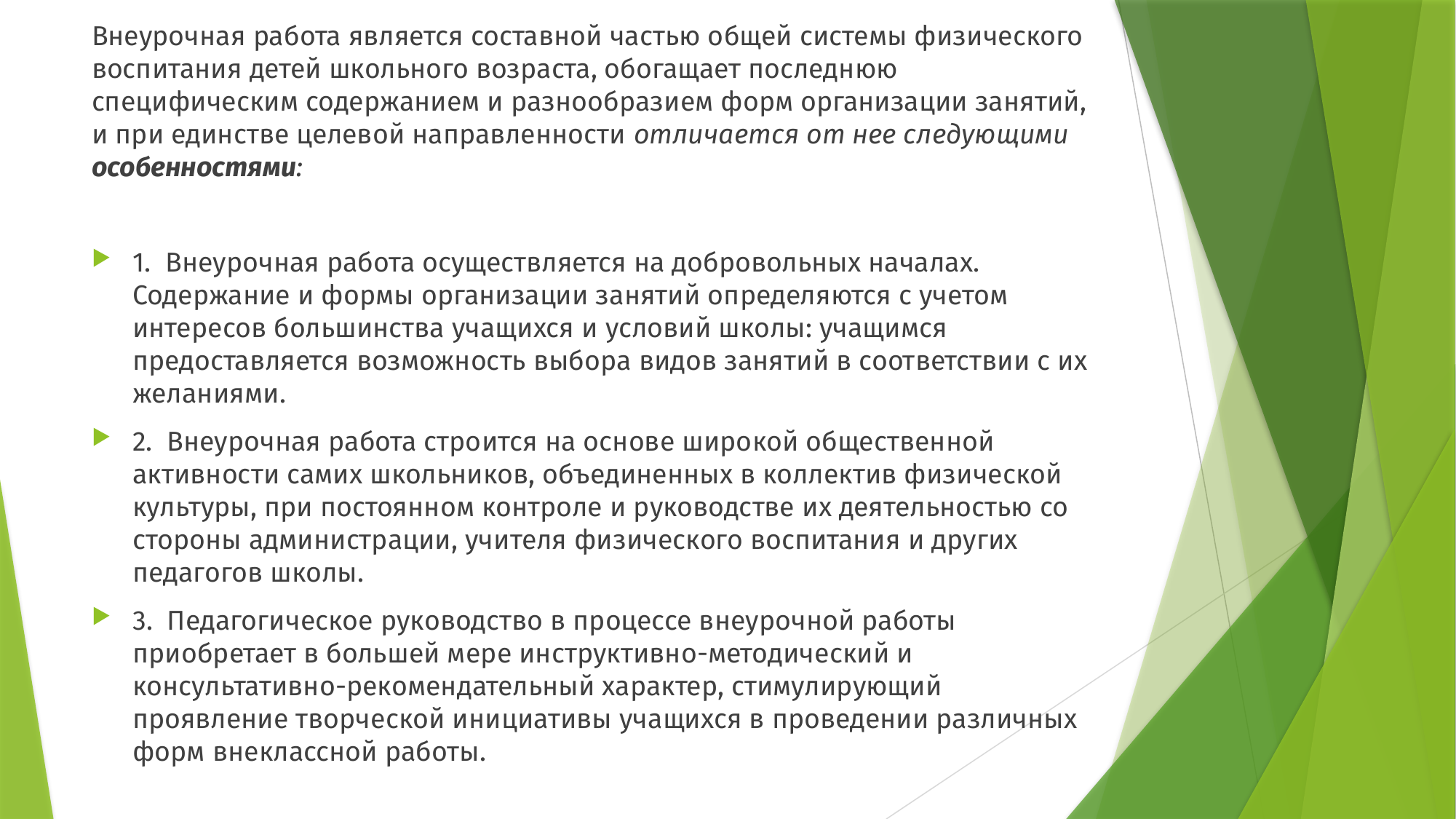

Внеурочная работа является составной частью общей системы физического воспитания детей школьного возраста, обогащает последнюю специфическим содержанием и разнообразием форм организации занятий, и при единстве целевой направленности отличается от нее следующими особенностями:

1.  Внеурочная работа осуществляется на добровольных началах. Содержание и формы организации занятий определяются с учетом интересов большинства учащихся и условий школы: учащимся предоставляется возможность выбора видов занятий в соответствии с их желаниями.
2.  Внеурочная работа строится на основе широкой общественной активности самих школьников, объединенных в коллектив физической культуры, при постоянном контроле и руководстве их деятельностью со стороны администрации, учителя физического воспитания и других педагогов школы.
3.  Педагогическое руководство в процессе внеурочной работы приобретает в большей мере инструктивно-методический и консультативно-рекомендательный характер, стимулирующий проявление творческой инициативы учащихся в проведении различных форм внеклассной работы.